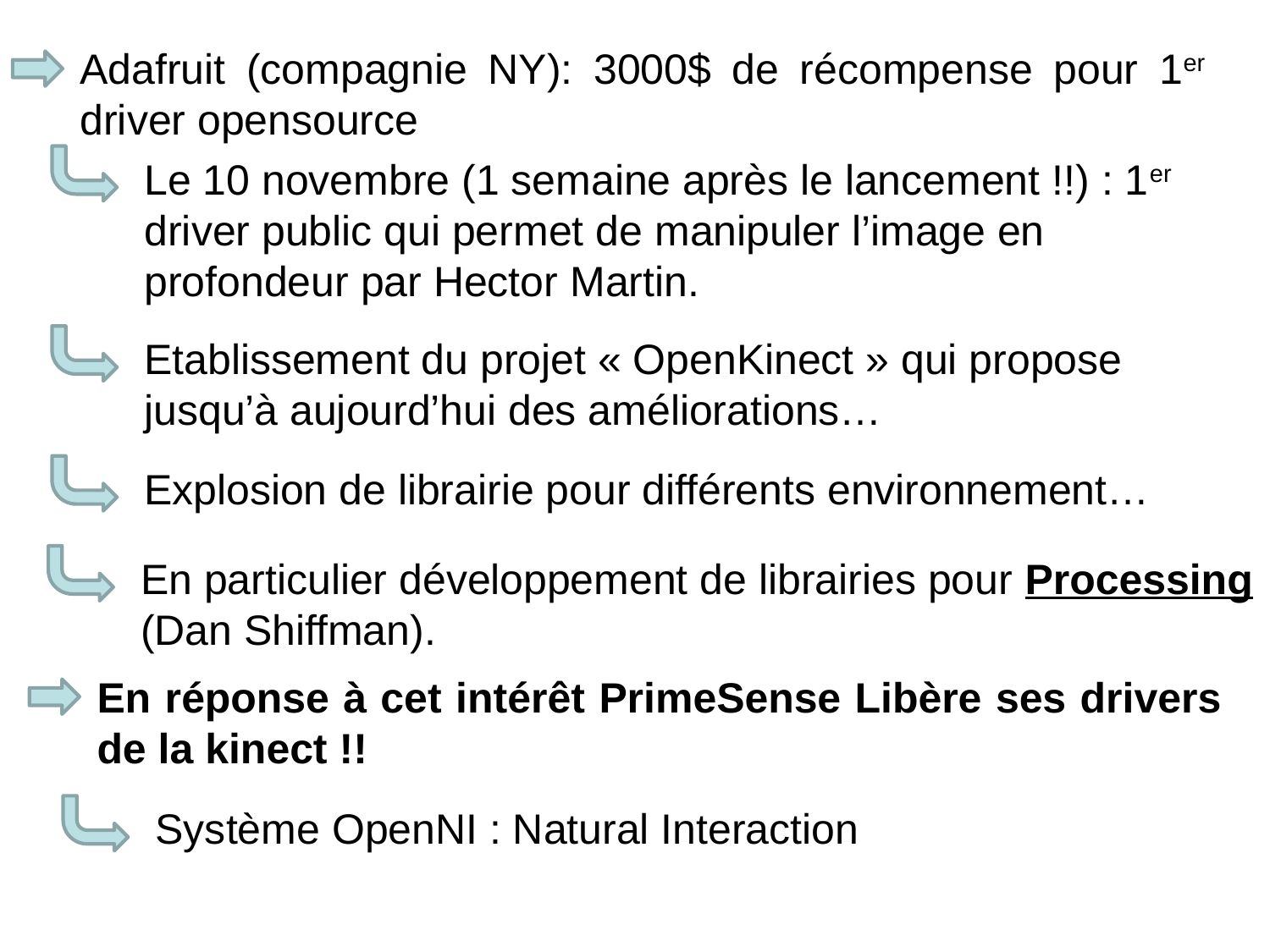

Adafruit (compagnie NY): 3000$ de récompense pour 1er driver opensource

Le 10 novembre (1 semaine après le lancement !!) : 1er driver public qui permet de manipuler l’image en profondeur par Hector Martin.

Etablissement du projet « OpenKinect » qui propose jusqu’à aujourd’hui des améliorations…

Explosion de librairie pour différents environnement…

En particulier développement de librairies pour Processing (Dan Shiffman).
En réponse à cet intérêt PrimeSense Libère ses drivers de la kinect !!

Système OpenNI : Natural Interaction